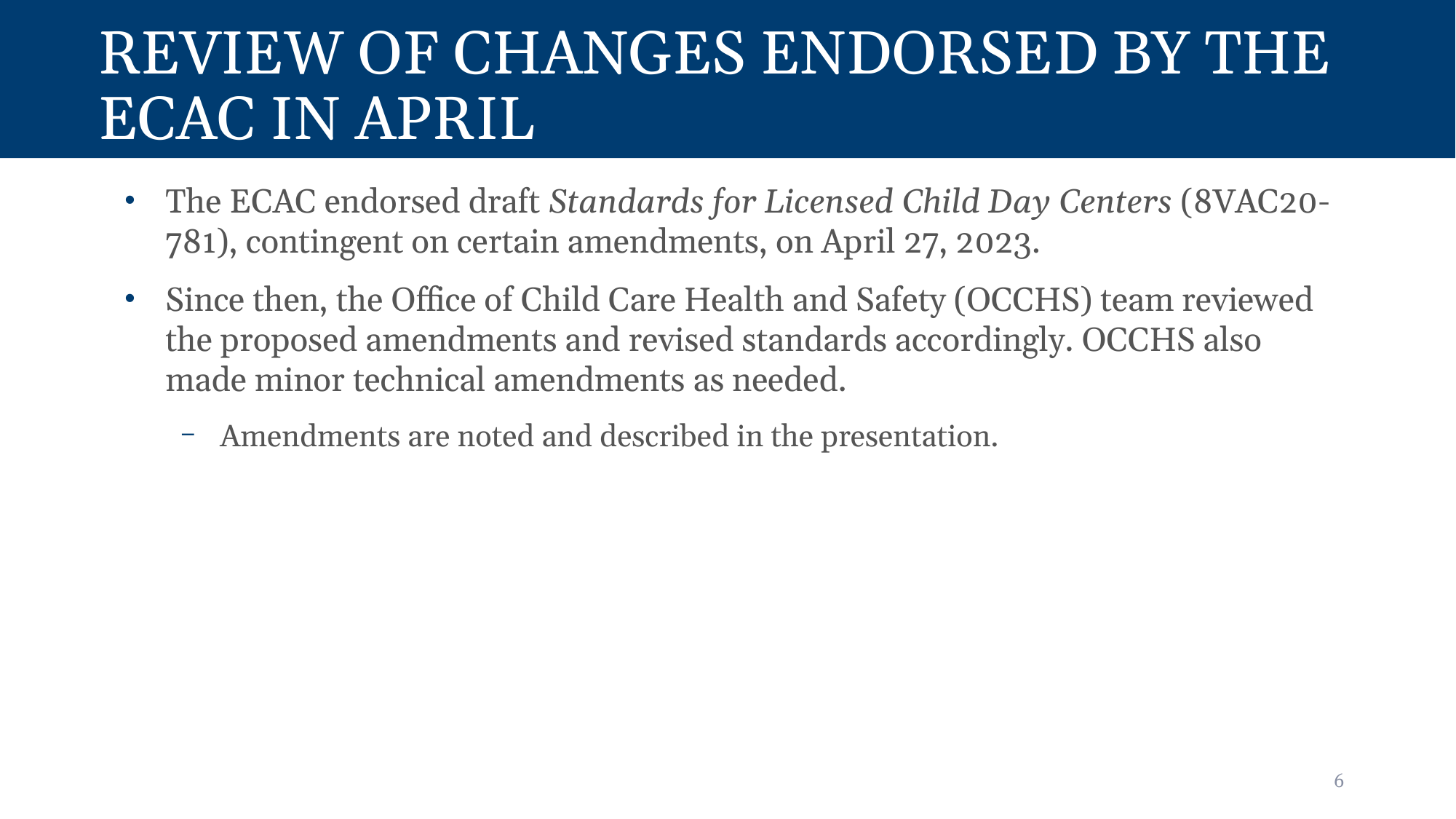

# Review of Changes Endorsed by the ECAC in April
The ECAC endorsed draft Standards for Licensed Child Day Centers (8VAC20-781), contingent on certain amendments, on April 27, 2023.
Since then, the Office of Child Care Health and Safety (OCCHS) team reviewed the proposed amendments and revised standards accordingly. OCCHS also made minor technical amendments as needed.
Amendments are noted and described in the presentation.
6